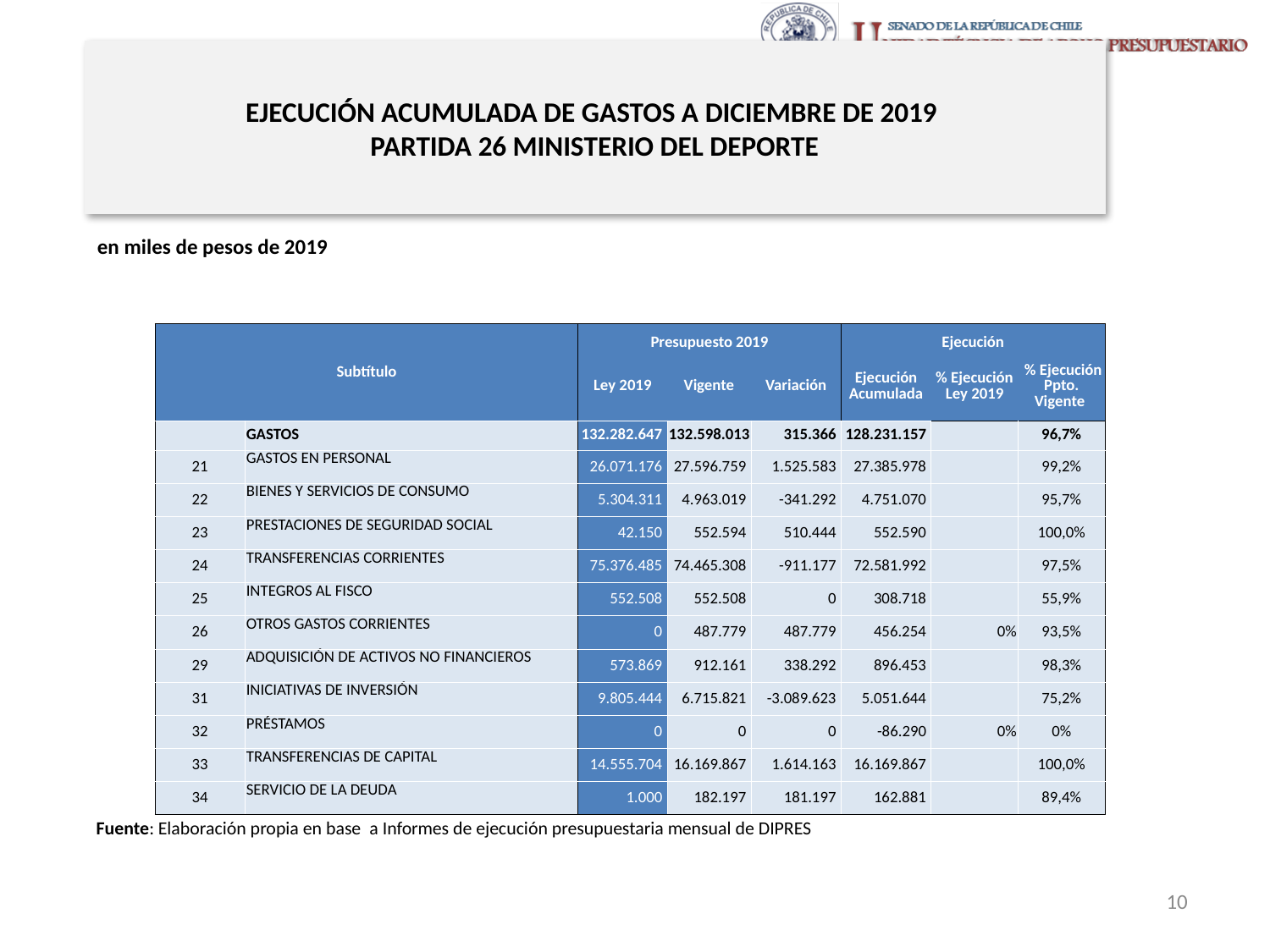

# EJECUCIÓN ACUMULADA DE GASTOS A DICIEMBRE DE 2019 PARTIDA 26 MINISTERIO DEL DEPORTE
en miles de pesos de 2019
| Subtítulo |  | Presupuesto 2019 |  |  | Ejecución |  |  |
| --- | --- | --- | --- | --- | --- | --- | --- |
|  |  | Ley 2019 | Vigente | Variación | Ejecución Acumulada | % Ejecución Ley 2019 | % Ejecución Ppto. Vigente |
|  | GASTOS | 132.282.647 | 132.598.013 | 315.366 | 128.231.157 |  | 96,7% |
| 21 | GASTOS EN PERSONAL | 26.071.176 | 27.596.759 | 1.525.583 | 27.385.978 |  | 99,2% |
| 22 | BIENES Y SERVICIOS DE CONSUMO | 5.304.311 | 4.963.019 | -341.292 | 4.751.070 |  | 95,7% |
| 23 | PRESTACIONES DE SEGURIDAD SOCIAL | 42.150 | 552.594 | 510.444 | 552.590 |  | 100,0% |
| 24 | TRANSFERENCIAS CORRIENTES | 75.376.485 | 74.465.308 | -911.177 | 72.581.992 |  | 97,5% |
| 25 | INTEGROS AL FISCO | 552.508 | 552.508 | 0 | 308.718 |  | 55,9% |
| 26 | OTROS GASTOS CORRIENTES | 0 | 487.779 | 487.779 | 456.254 | 0% | 93,5% |
| 29 | ADQUISICIÓN DE ACTIVOS NO FINANCIEROS | 573.869 | 912.161 | 338.292 | 896.453 |  | 98,3% |
| 31 | INICIATIVAS DE INVERSIÓN | 9.805.444 | 6.715.821 | -3.089.623 | 5.051.644 |  | 75,2% |
| 32 | PRÉSTAMOS | 0 | 0 | 0 | -86.290 | 0% | 0% |
| 33 | TRANSFERENCIAS DE CAPITAL | 14.555.704 | 16.169.867 | 1.614.163 | 16.169.867 |  | 100,0% |
| 34 | SERVICIO DE LA DEUDA | 1.000 | 182.197 | 181.197 | 162.881 |  | 89,4% |
Fuente: Elaboración propia en base  a Informes de ejecución presupuestaria mensual de DIPRES
10